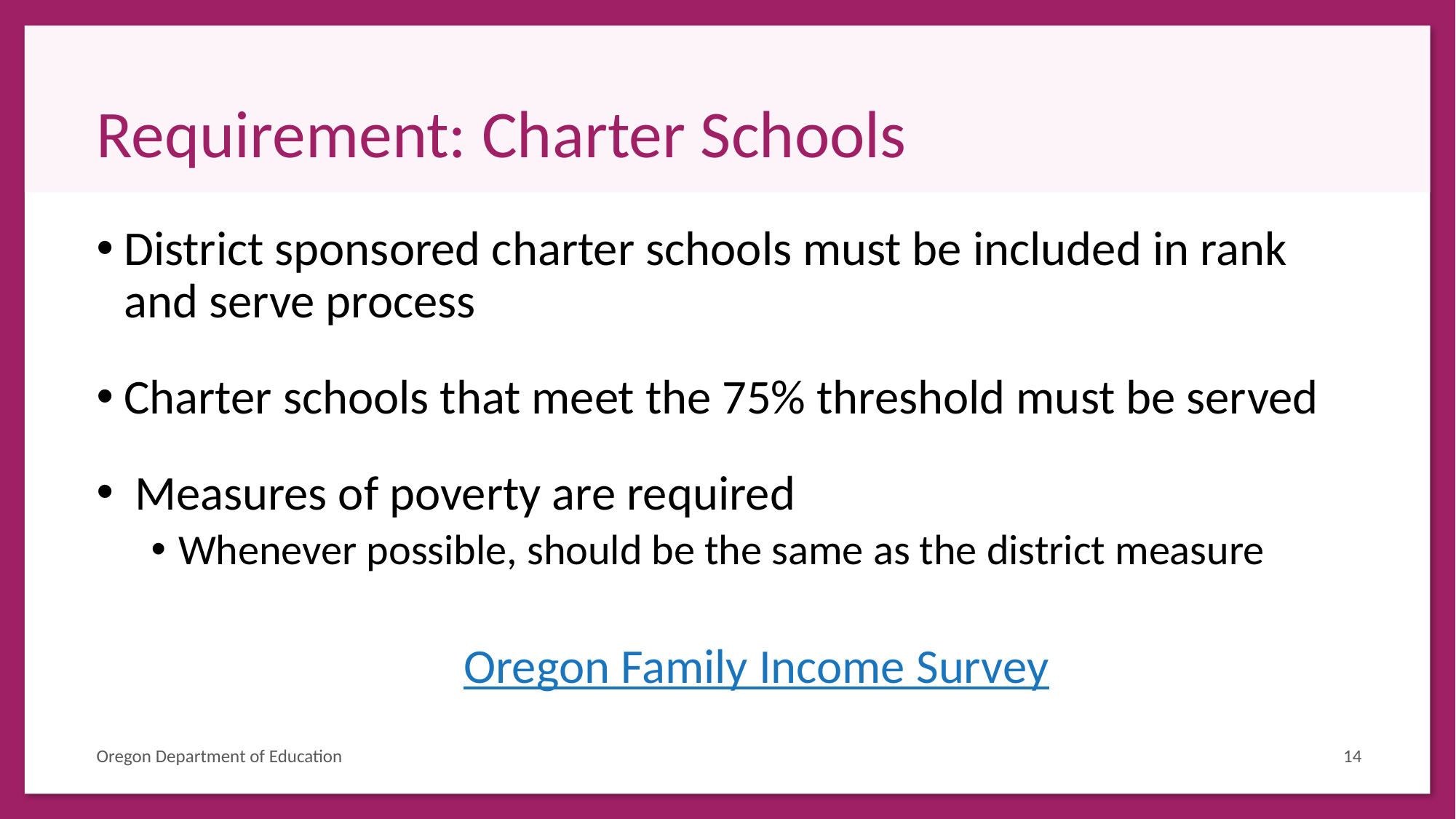

# Requirement: Charter Schools
District sponsored charter schools must be included in rank and serve process

Charter schools that meet the 75% threshold must be served

 Measures of poverty are required
Whenever possible, should be the same as the district measure

Oregon Family Income Survey
Oregon Department of Education
14